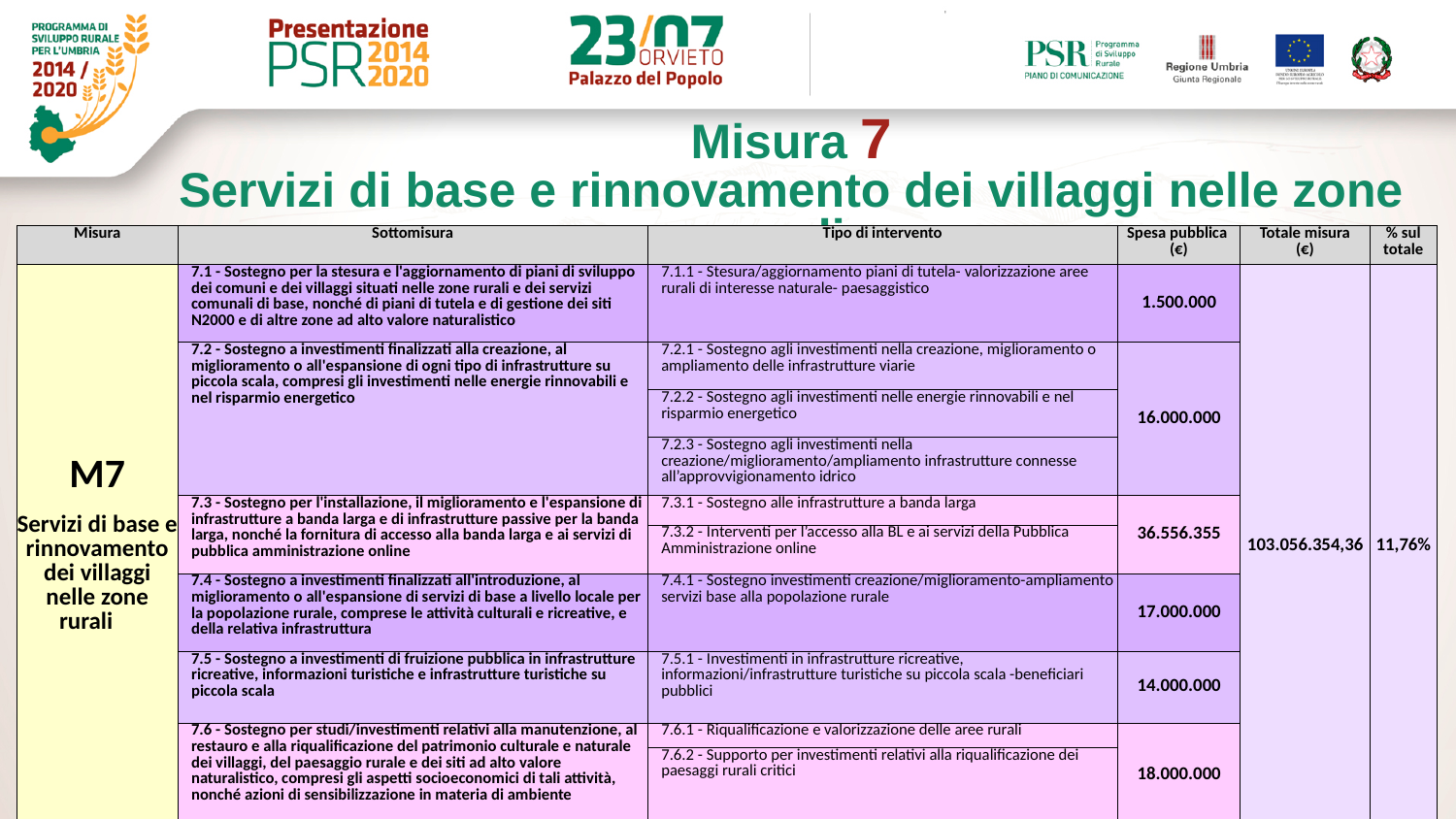

Misura 7
Servizi di base e rinnovamento dei villaggi nelle zone rurali
| Misura | Sottomisura | Tipo di intervento | Spesa pubblica (€) | Totale misura (€) | % sul totale |
| --- | --- | --- | --- | --- | --- |
| M7 Servizi di base e rinnovamento dei villaggi nelle zone rurali | 7.1 - Sostegno per la stesura e l'aggiornamento di piani di sviluppo dei comuni e dei villaggi situati nelle zone rurali e dei servizi comunali di base, nonché di piani di tutela e di gestione dei siti N2000 e di altre zone ad alto valore naturalistico | 7.1.1 - Stesura/aggiornamento piani di tutela- valorizzazione aree rurali di interesse naturale- paesaggistico | 1.500.000 | 103.056.354,36 | 11,76% |
|  | 7.2 - Sostegno a investimenti finalizzati alla creazione, al miglioramento o all'espansione di ogni tipo di infrastrutture su piccola scala, compresi gli investimenti nelle energie rinnovabili e nel risparmio energetico | 7.2.1 - Sostegno agli investimenti nella creazione, miglioramento o ampliamento delle infrastrutture viarie | 16.000.000 |  |  |
|  |  | 7.2.2 - Sostegno agli investimenti nelle energie rinnovabili e nel risparmio energetico |  |  |  |
|  |  | 7.2.3 - Sostegno agli investimenti nella creazione/miglioramento/ampliamento infrastrutture connesse all’approvvigionamento idrico |  |  |  |
|  | 7.3 - Sostegno per l'installazione, il miglioramento e l'espansione di infrastrutture a banda larga e di infrastrutture passive per la banda larga, nonché la fornitura di accesso alla banda larga e ai servizi di pubblica amministrazione online | 7.3.1 - Sostegno alle infrastrutture a banda larga | 36.556.355 |  |  |
|  |  | 7.3.2 - Interventi per l’accesso alla BL e ai servizi della Pubblica Amministrazione online |  |  |  |
|  | 7.4 - Sostegno a investimenti finalizzati all'introduzione, al miglioramento o all'espansione di servizi di base a livello locale per la popolazione rurale, comprese le attività culturali e ricreative, e della relativa infrastruttura | 7.4.1 - Sostegno investimenti creazione/miglioramento-ampliamento servizi base alla popolazione rurale | 17.000.000 |  |  |
|  | 7.5 - Sostegno a investimenti di fruizione pubblica in infrastrutture ricreative, informazioni turistiche e infrastrutture turistiche su piccola scala | 7.5.1 - Investimenti in infrastrutture ricreative, informazioni/infrastrutture turistiche su piccola scala -beneficiari pubblici | 14.000.000 |  |  |
|  | 7.6 - Sostegno per studi/investimenti relativi alla manutenzione, al restauro e alla riqualificazione del patrimonio culturale e naturale dei villaggi, del paesaggio rurale e dei siti ad alto valore naturalistico, compresi gli aspetti socioeconomici di tali attività, nonché azioni di sensibilizzazione in materia di ambiente | 7.6.1 - Riqualificazione e valorizzazione delle aree rurali | 18.000.000 |  |  |
|  |  | 7.6.2 - Supporto per investimenti relativi alla riqualificazione dei paesaggi rurali critici |  |  |  |